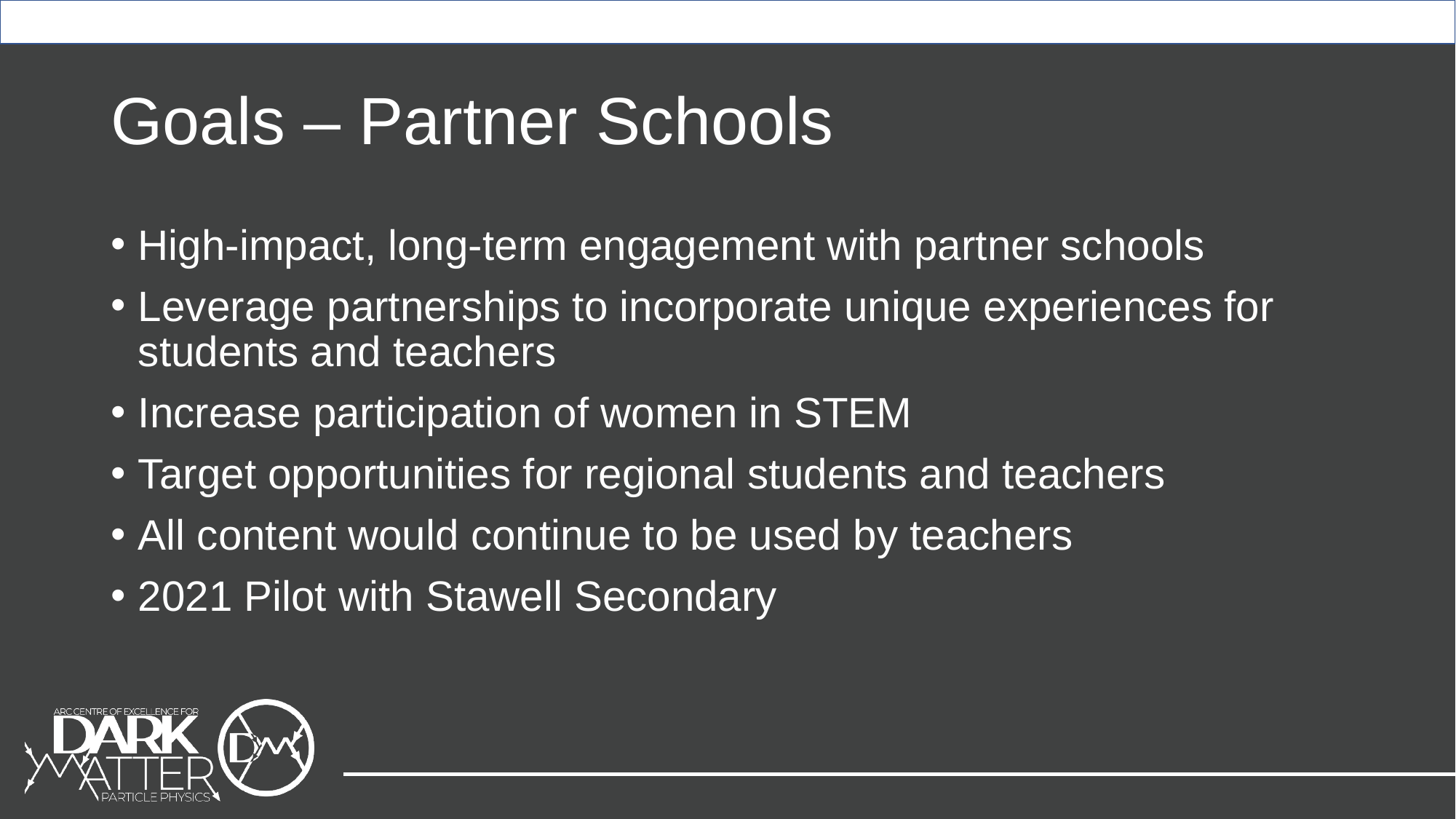

# Goals – Partner Schools
High-impact, long-term engagement with partner schools
Leverage partnerships to incorporate unique experiences for students and teachers
Increase participation of women in STEM
Target opportunities for regional students and teachers
All content would continue to be used by teachers
2021 Pilot with Stawell Secondary